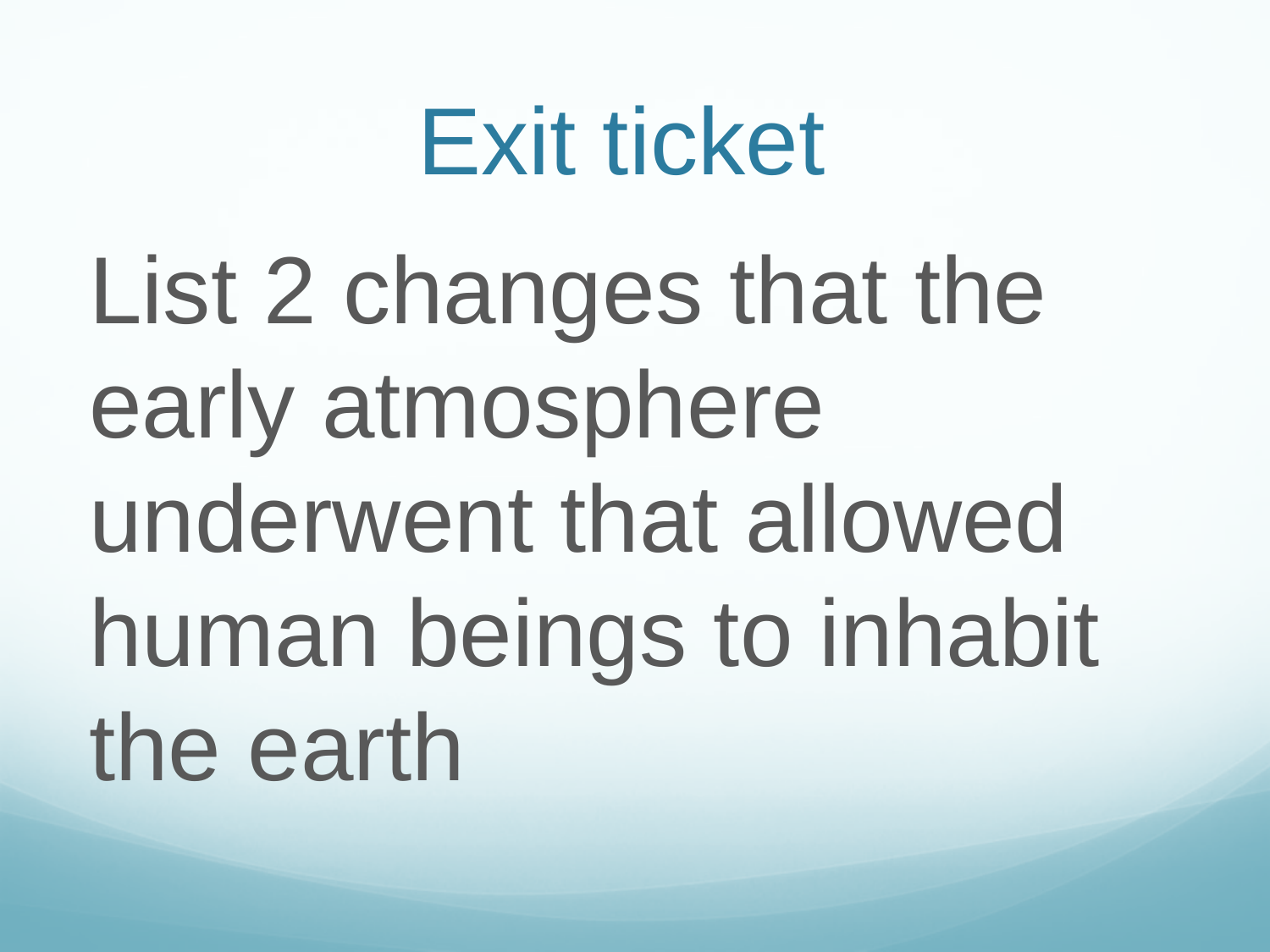

# Exit ticket
List 2 changes that the early atmosphere underwent that allowed human beings to inhabit the earth